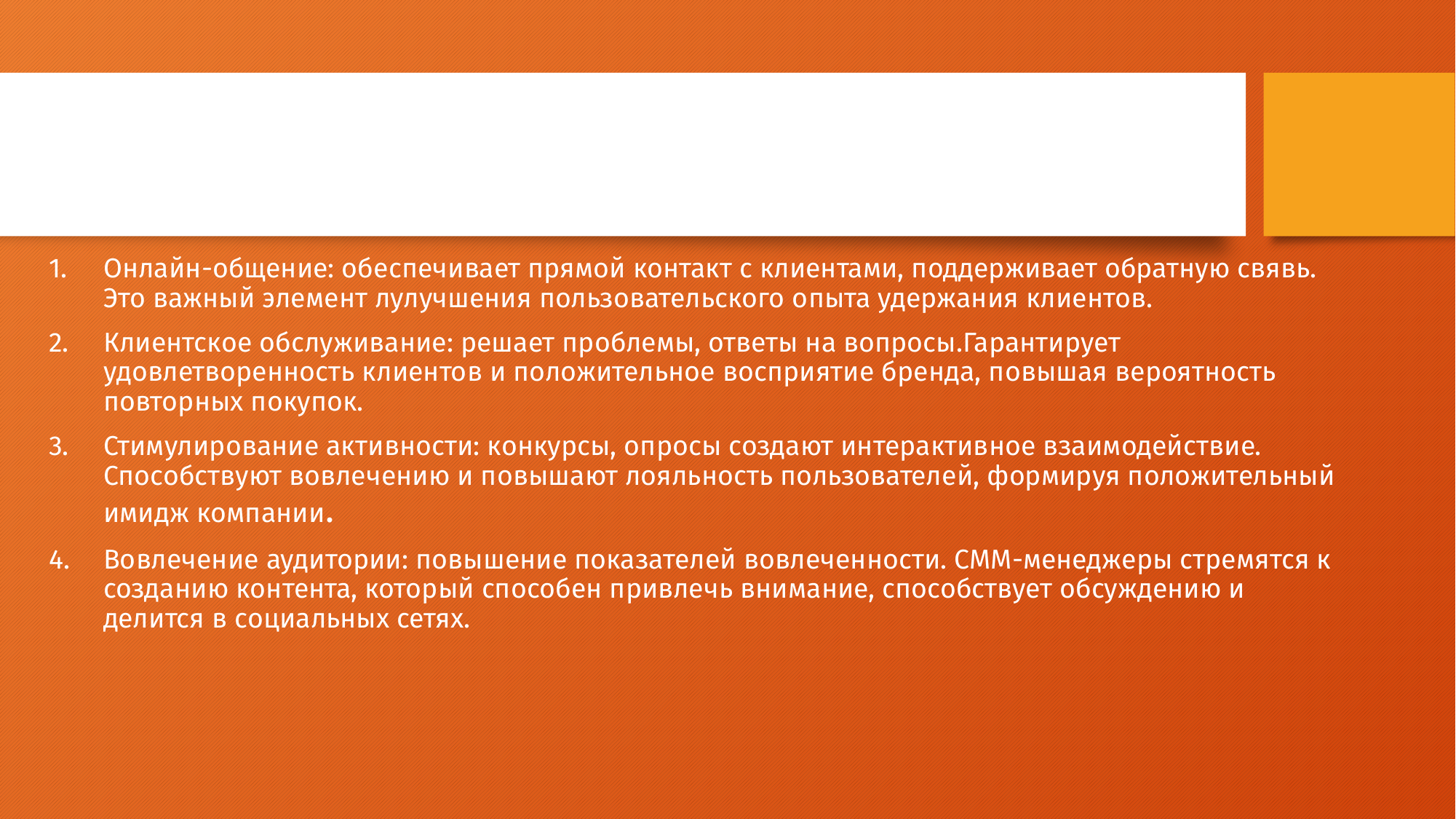

# СMM и взаимодействие с клиентами
Онлайн-общение: обеспечивает прямой контакт с клиентами, поддерживает обратную свявь. Это важный элемент лулучшения пользовательского опыта удержания клиентов.
Клиентское обслуживание: решает проблемы, ответы на вопросы.Гарантирует удовлетворенность клиентов и положительное восприятие бренда, повышая вероятность повторных покупок.
Стимулирование активности: конкурсы, опросы создают интерактивное взаимодействие. Способствуют вовлечению и повышают лояльность пользователей, формируя положительный имидж компании.
Вовлечение аудитории: повышение показателей вовлеченности. СММ-менеджеры стремятся к созданию контента, который способен привлечь внимание, способствует обсуждению и делится в социальных сетях.